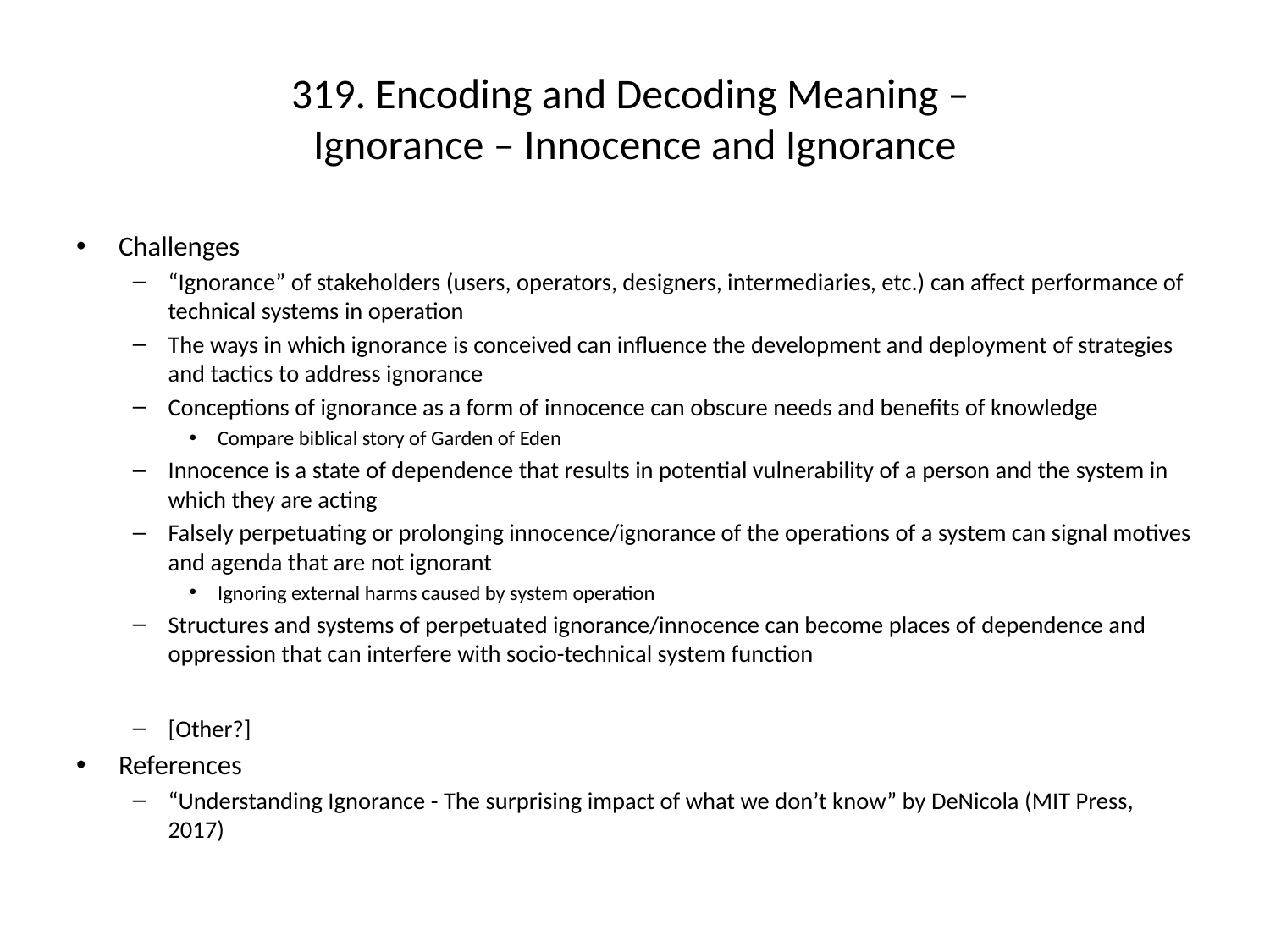

# 319. Encoding and Decoding Meaning – Ignorance – Innocence and Ignorance
Challenges
“Ignorance” of stakeholders (users, operators, designers, intermediaries, etc.) can affect performance of technical systems in operation
The ways in which ignorance is conceived can influence the development and deployment of strategies and tactics to address ignorance
Conceptions of ignorance as a form of innocence can obscure needs and benefits of knowledge
Compare biblical story of Garden of Eden
Innocence is a state of dependence that results in potential vulnerability of a person and the system in which they are acting
Falsely perpetuating or prolonging innocence/ignorance of the operations of a system can signal motives and agenda that are not ignorant
Ignoring external harms caused by system operation
Structures and systems of perpetuated ignorance/innocence can become places of dependence and oppression that can interfere with socio-technical system function

[Other?]
References
“Understanding Ignorance - The surprising impact of what we don’t know” by DeNicola (MIT Press,  2017)